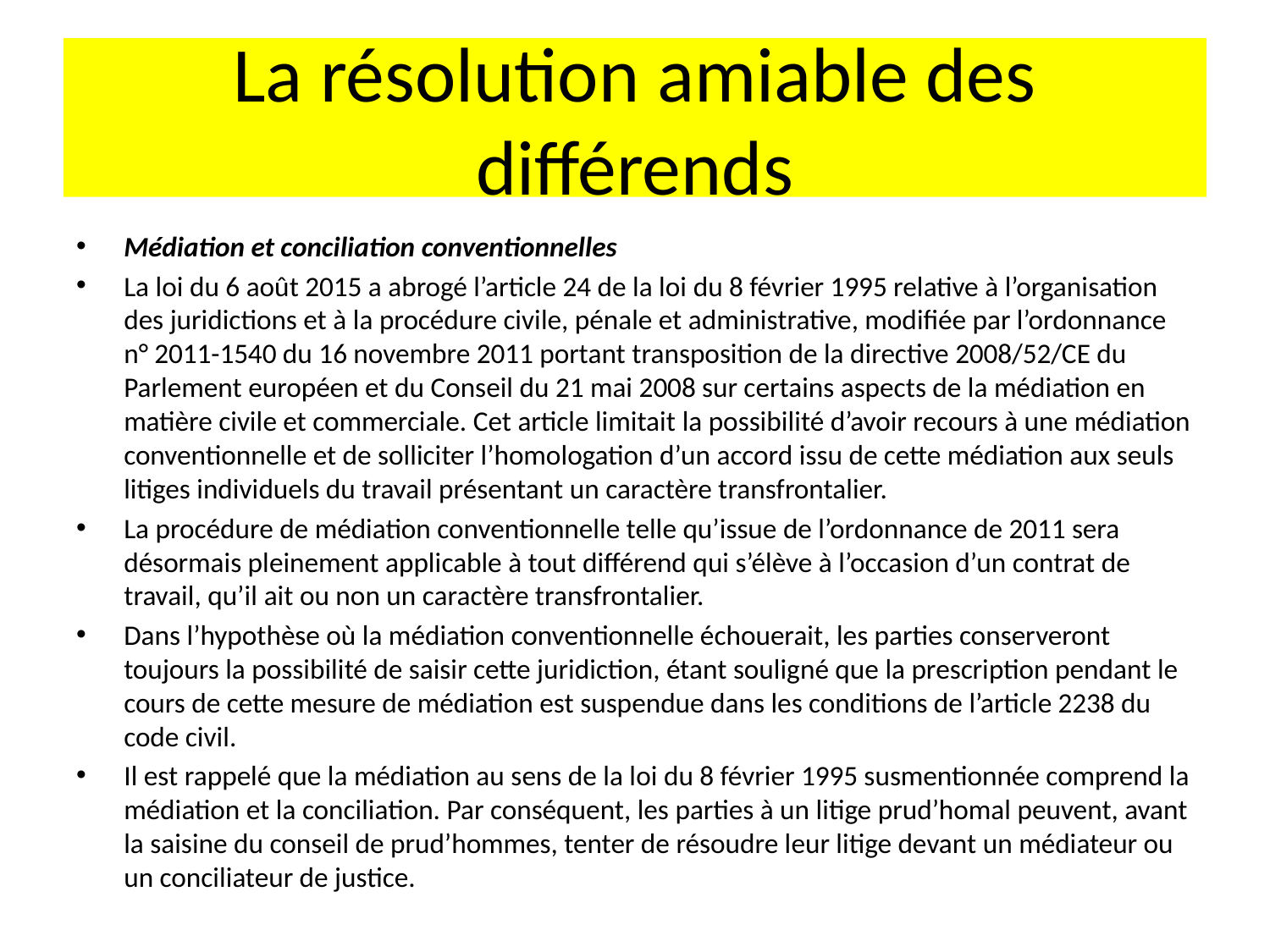

# La résolution amiable des différends
Médiation et conciliation conventionnelles
La loi du 6 août 2015 a abrogé l’article 24 de la loi du 8 février 1995 relative à l’organisation des juridictions et à la procédure civile, pénale et administrative, modifiée par l’ordonnance n° 2011-1540 du 16 novembre 2011 portant transposition de la directive 2008/52/CE du Parlement européen et du Conseil du 21 mai 2008 sur certains aspects de la médiation en matière civile et commerciale. Cet article limitait la possibilité d’avoir recours à une médiation conventionnelle et de solliciter l’homologation d’un accord issu de cette médiation aux seuls litiges individuels du travail présentant un caractère transfrontalier.
La procédure de médiation conventionnelle telle qu’issue de l’ordonnance de 2011 sera désormais pleinement applicable à tout différend qui s’élève à l’occasion d’un contrat de travail, qu’il ait ou non un caractère transfrontalier.
Dans l’hypothèse où la médiation conventionnelle échouerait, les parties conserveront toujours la possibilité de saisir cette juridiction, étant souligné que la prescription pendant le cours de cette mesure de médiation est suspendue dans les conditions de l’article 2238 du code civil.
Il est rappelé que la médiation au sens de la loi du 8 février 1995 susmentionnée comprend la médiation et la conciliation. Par conséquent, les parties à un litige prud’homal peuvent, avant la saisine du conseil de prud’hommes, tenter de résoudre leur litige devant un médiateur ou un conciliateur de justice.